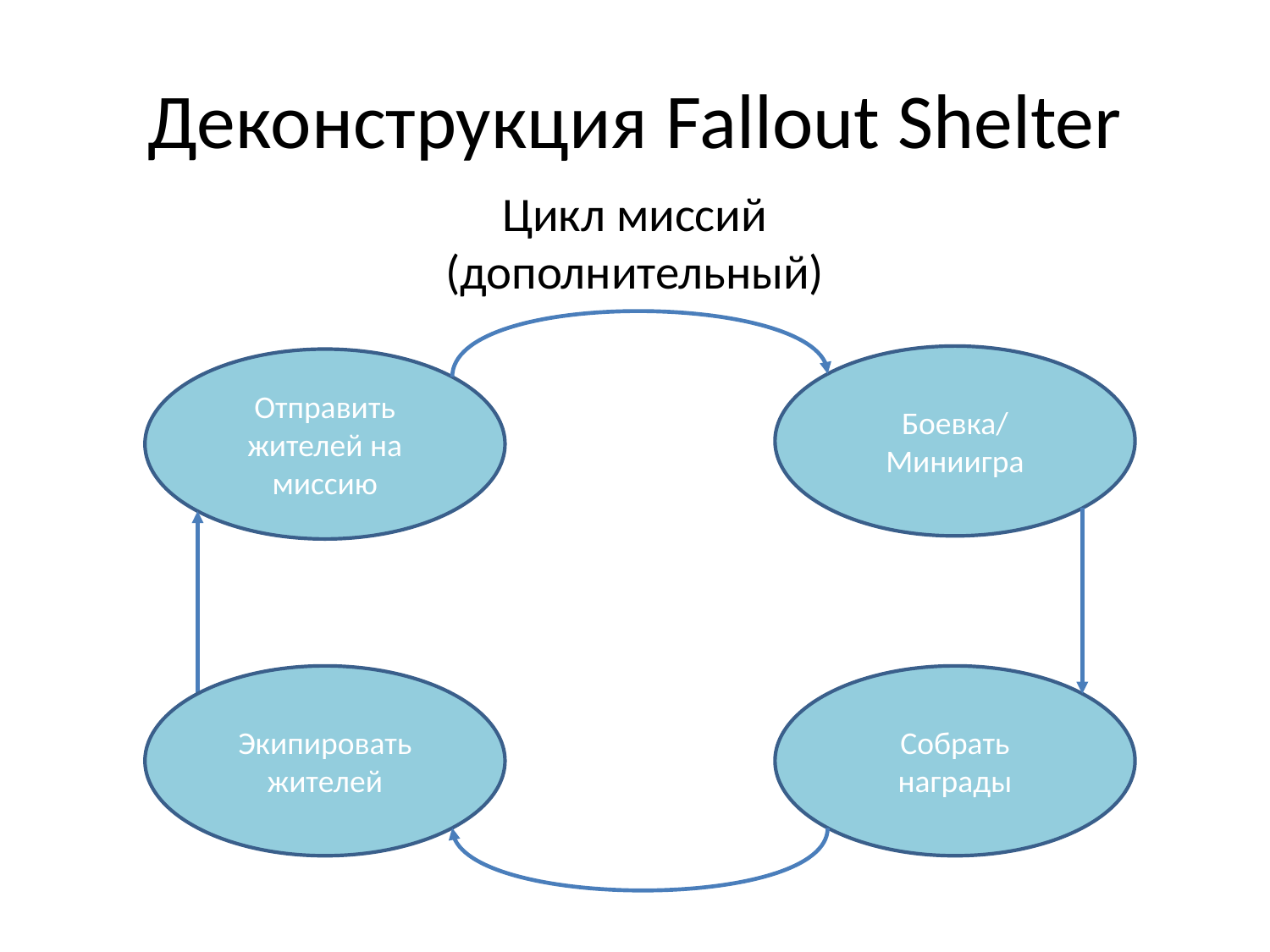

# Деконструкция Fallout Shelter
Цикл миссий
(дополнительный)
Боевка/
Миниигра
Отправить жителей на миссию
Экипировать жителей
Собрать награды